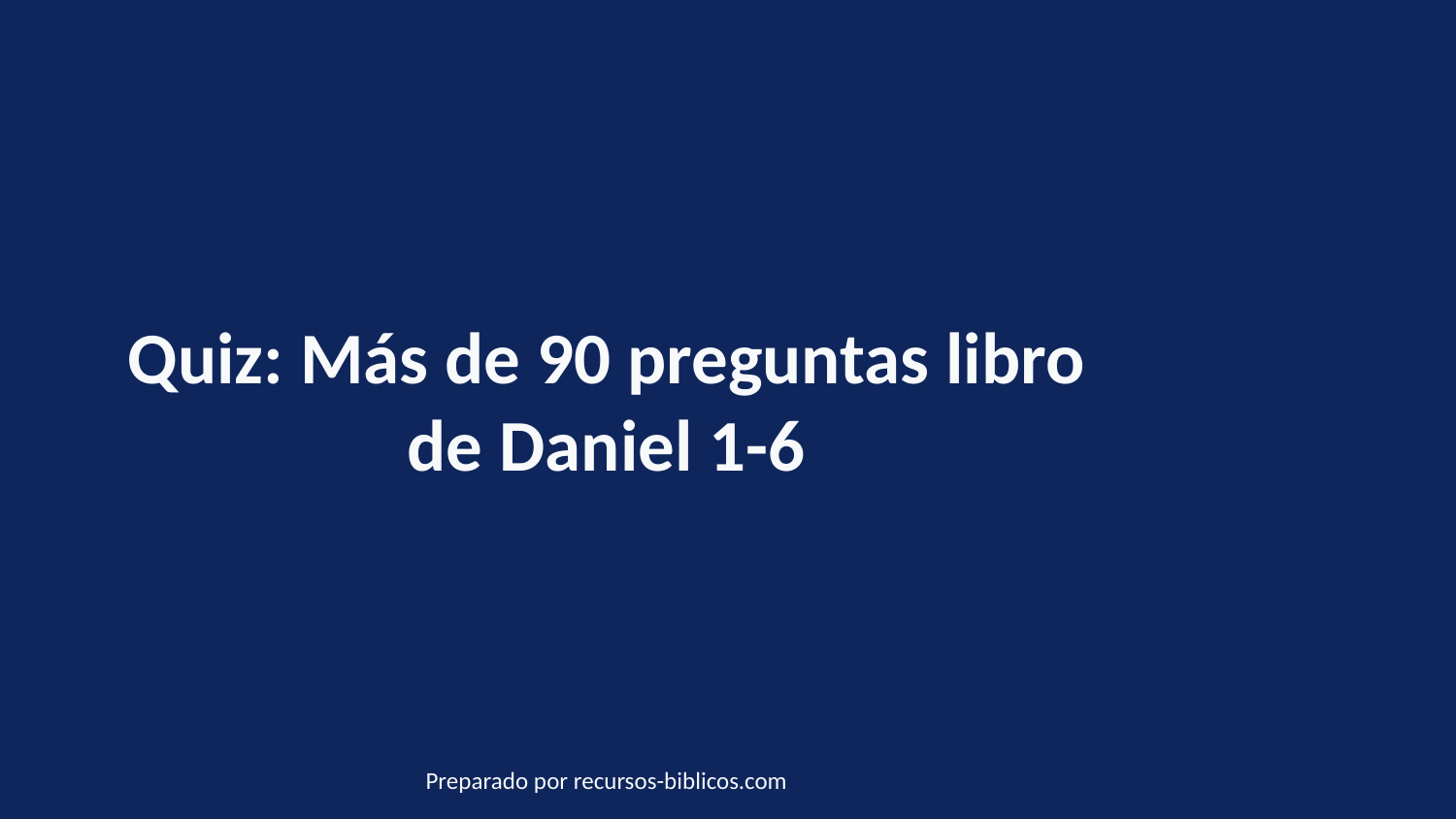

Quiz: Más de 90 preguntas libro de Daniel 1-6
Preparado por recursos-biblicos.com